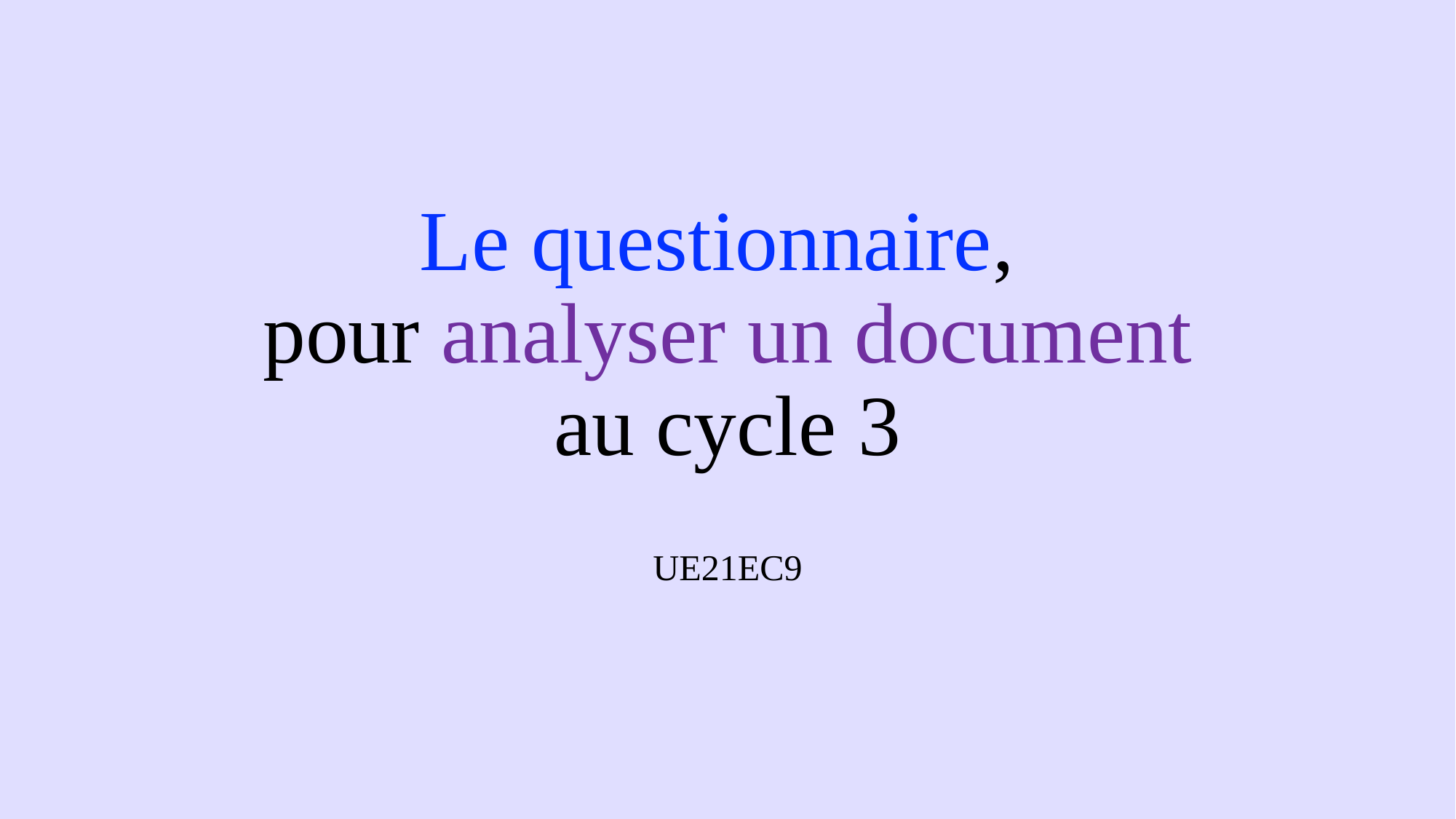

# Le questionnaire, pour analyser un document au cycle 3
UE21EC9